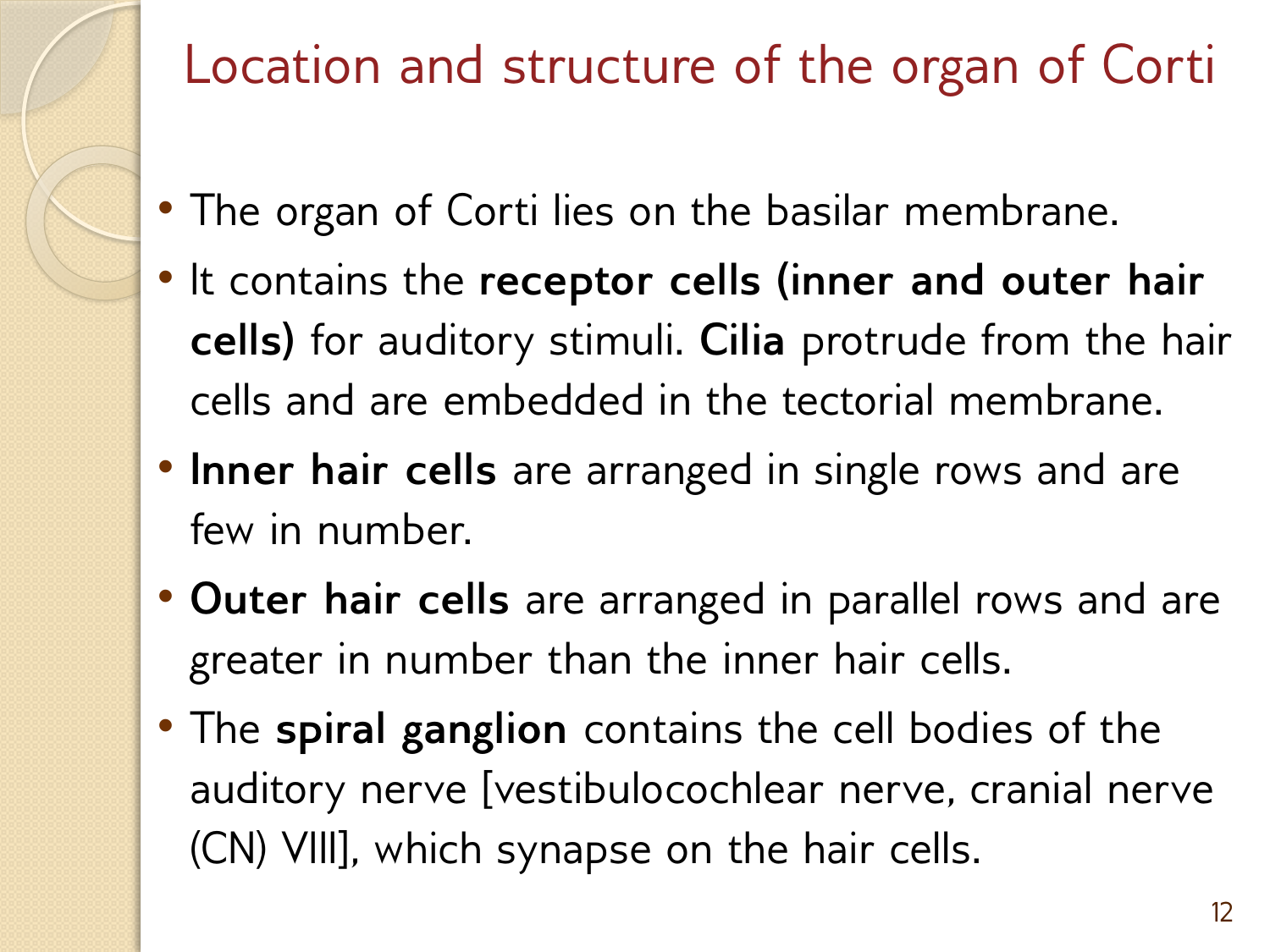

Location and structure of the organ of Corti

The organ of Corti lies on the basilar membrane.
It contains the receptor cells (inner and outer hair cells) for auditory stimuli. Cilia protrude from the hair cells and are embedded in the tectorial membrane.
Inner hair cells are arranged in single rows and are few in number.
Outer hair cells are arranged in parallel rows and are greater in number than the inner hair cells.
The spiral ganglion contains the cell bodies of the auditory nerve [vestibulocochlear nerve, cranial nerve (CN) VIII], which synapse on the hair cells.
12